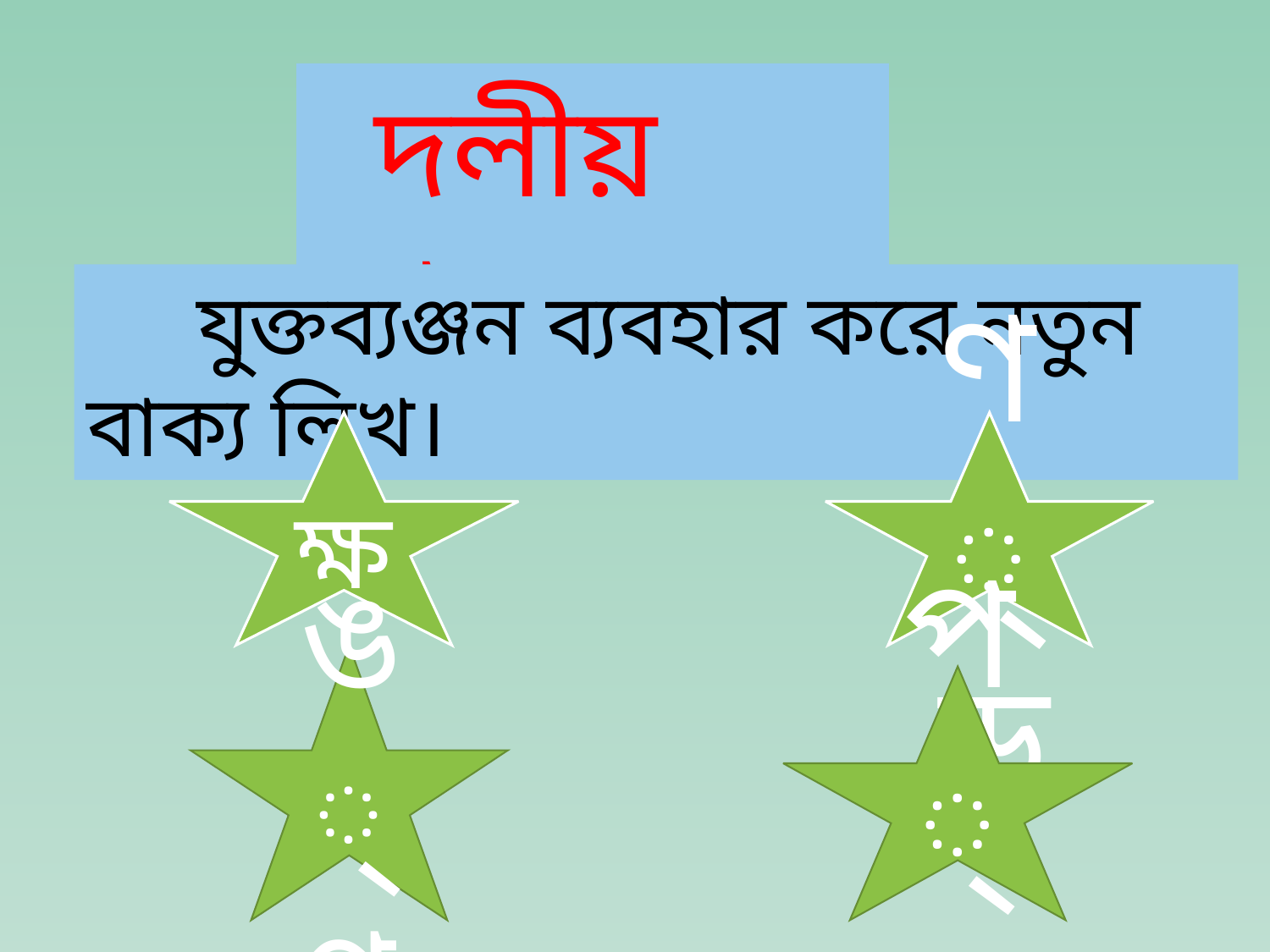

দলীয় কাজ

     যুক্তব্যঞ্জন ব্যবহার করে নতুন বাক্য লিখ।
ক্ষ
ণ্ড
ঙ্গ
প্ত